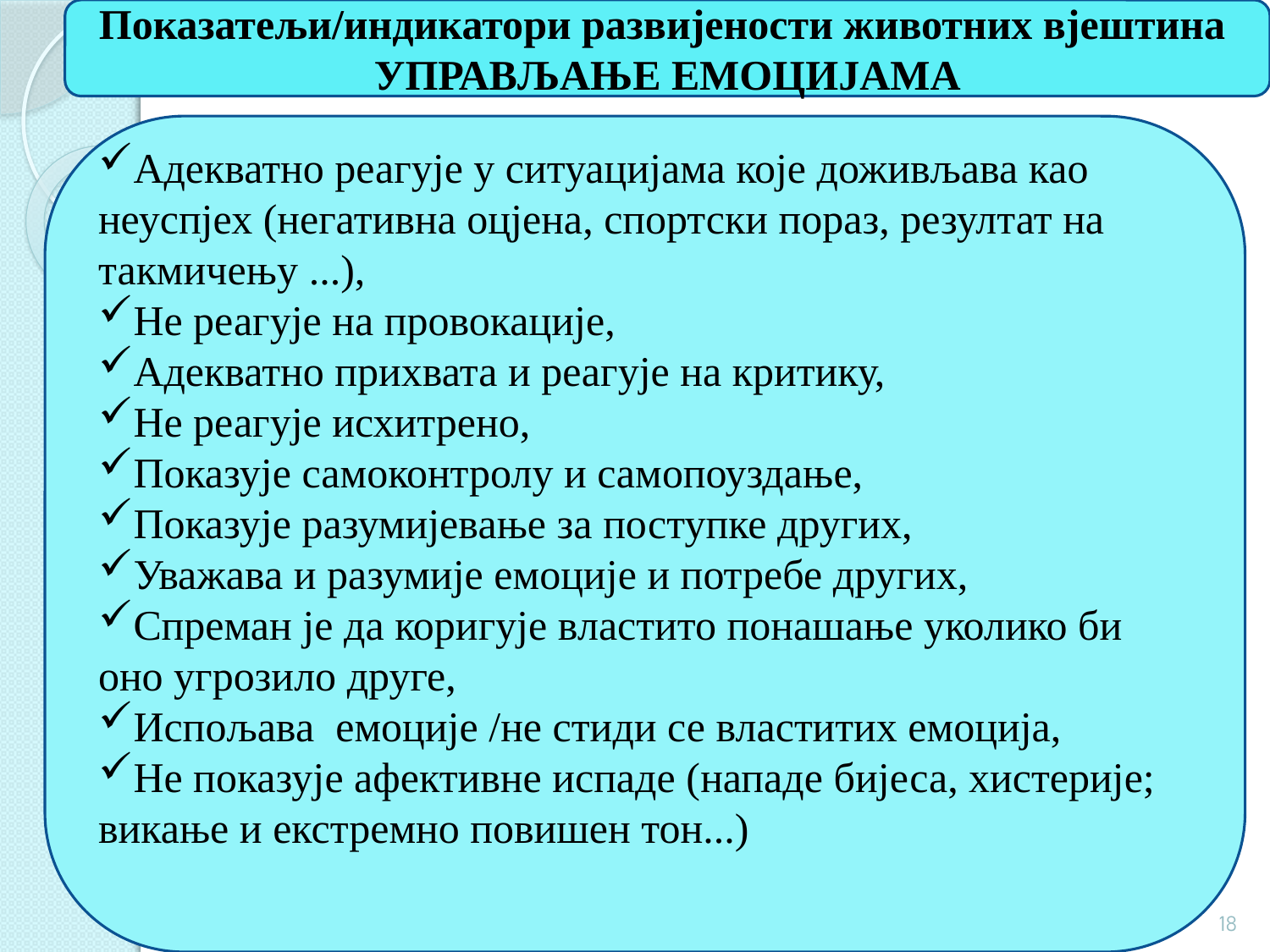

Показатељи/индикатори развијености животних вјештина
УПРАВЉАЊЕ ЕМОЦИЈАМА
#
Адекватно реагује у ситуацијама које доживљава као неуспјех (негативна оцјена, спортски пораз, резултат на такмичењу ...),
Не реагује на провокације,
Адекватно прихвата и реагује на критику,
Не реагује исхитрено,
Показује самоконтролу и самопоуздање,
Показује разумијевање за поступке других,
Уважава и разумије емоције и потребе других,
Спреман је да коригује властито понашање уколико би оно угрозило друге,
Испољава  емоције /не стиди се властитих емоција,
Не показује афективне испаде (нападе бијеса, хистерије; викање и екстремно повишен тон...)

18